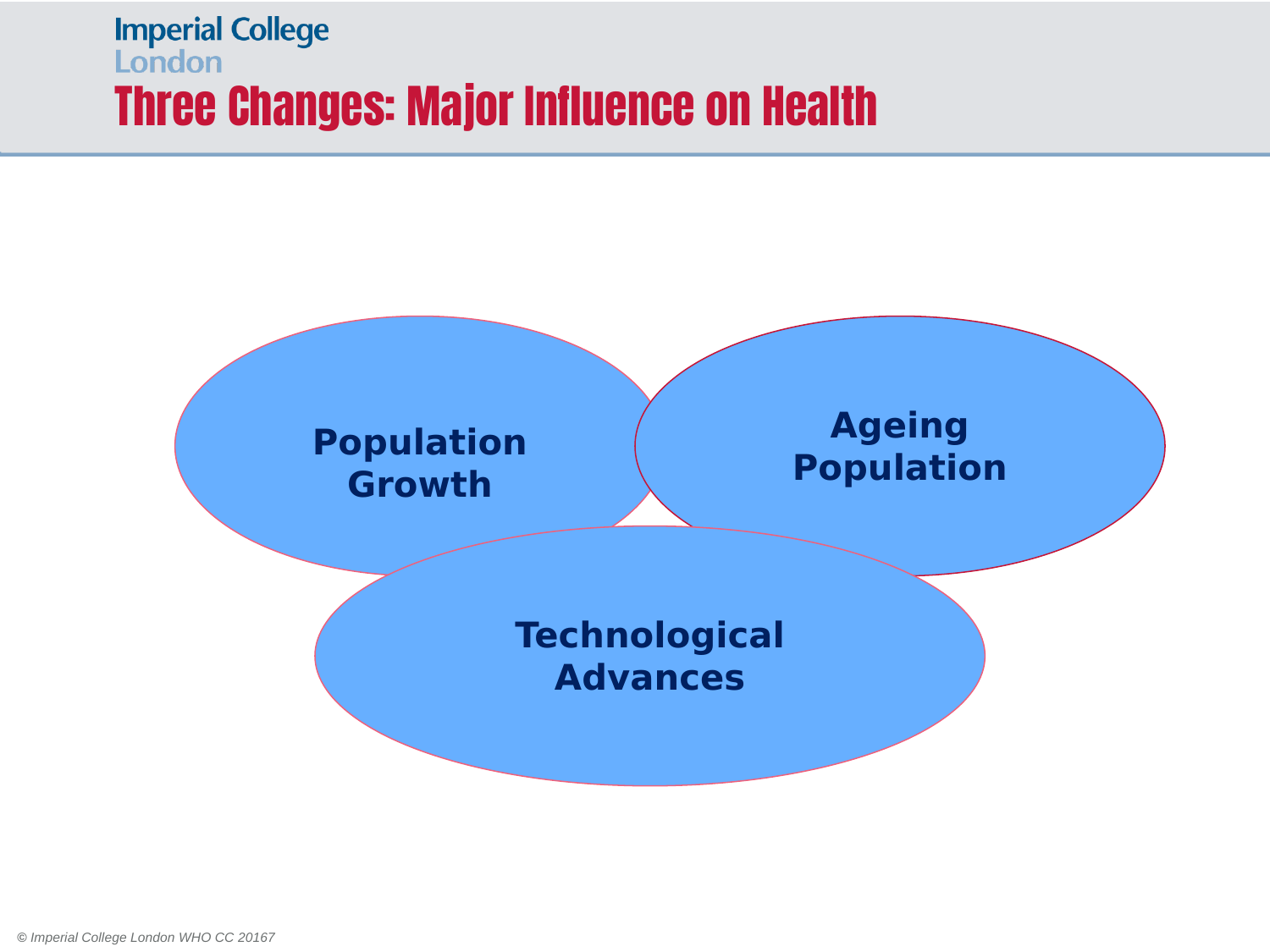

# Three Changes: Major Influence on Health

Population Growth

Ageing Population

Technological Advances
 © Imperial College London WHO CC 20167